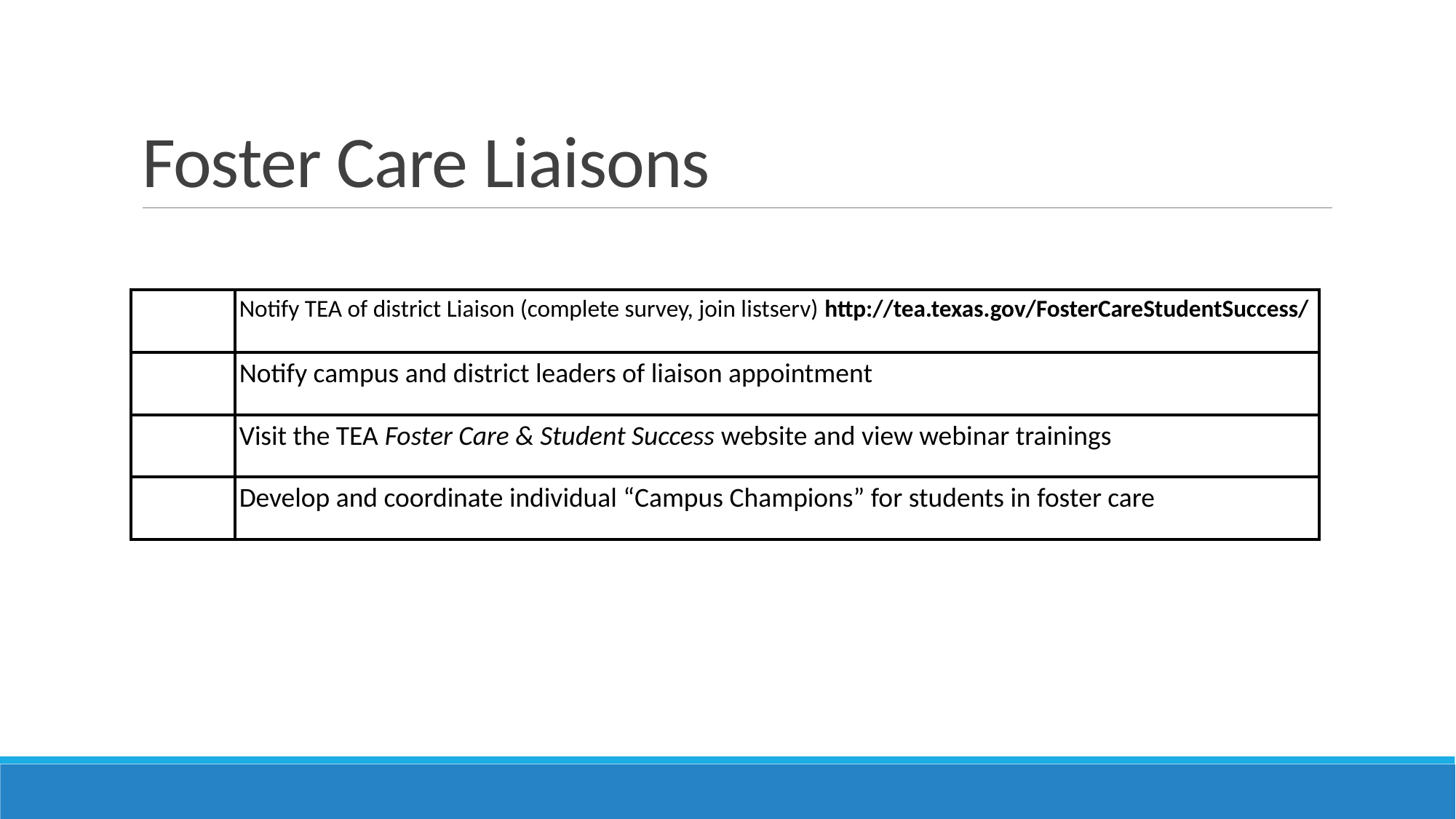

# Foster Care Liaisons
|  | Notify TEA of district Liaison (complete survey, join listserv) http://tea.texas.gov/FosterCareStudentSuccess/ |
| --- | --- |
|  | Notify campus and district leaders of liaison appointment |
|  | Visit the TEA Foster Care & Student Success website and view webinar trainings |
|  | Develop and coordinate individual “Campus Champions” for students in foster care |